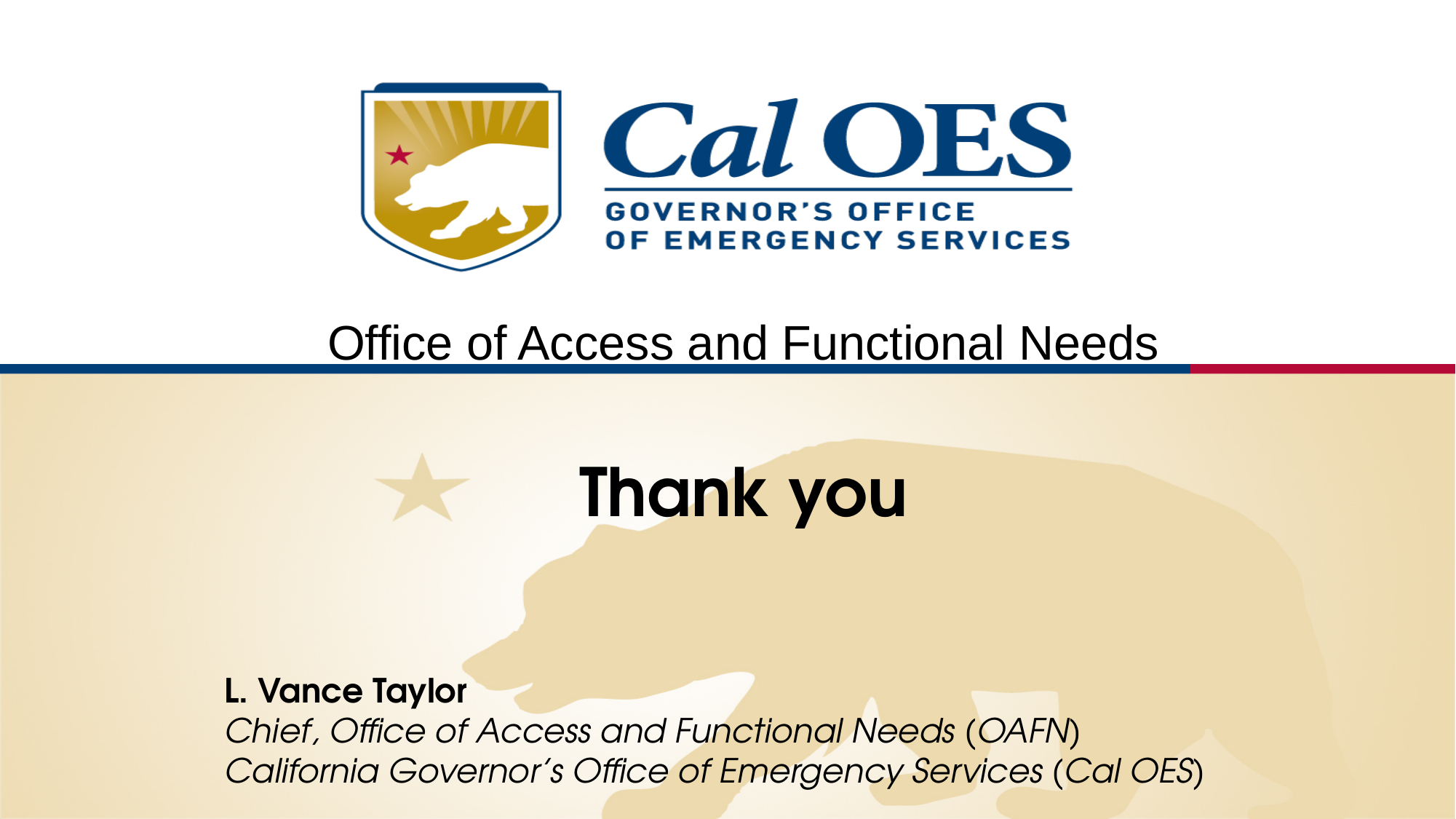

# Office of Access and Functional Needs Thank you
L. Vance Taylor
Chief, Office of Access and Functional Needs (OAFN)
California Governor’s Office of Emergency Services (Cal OES)